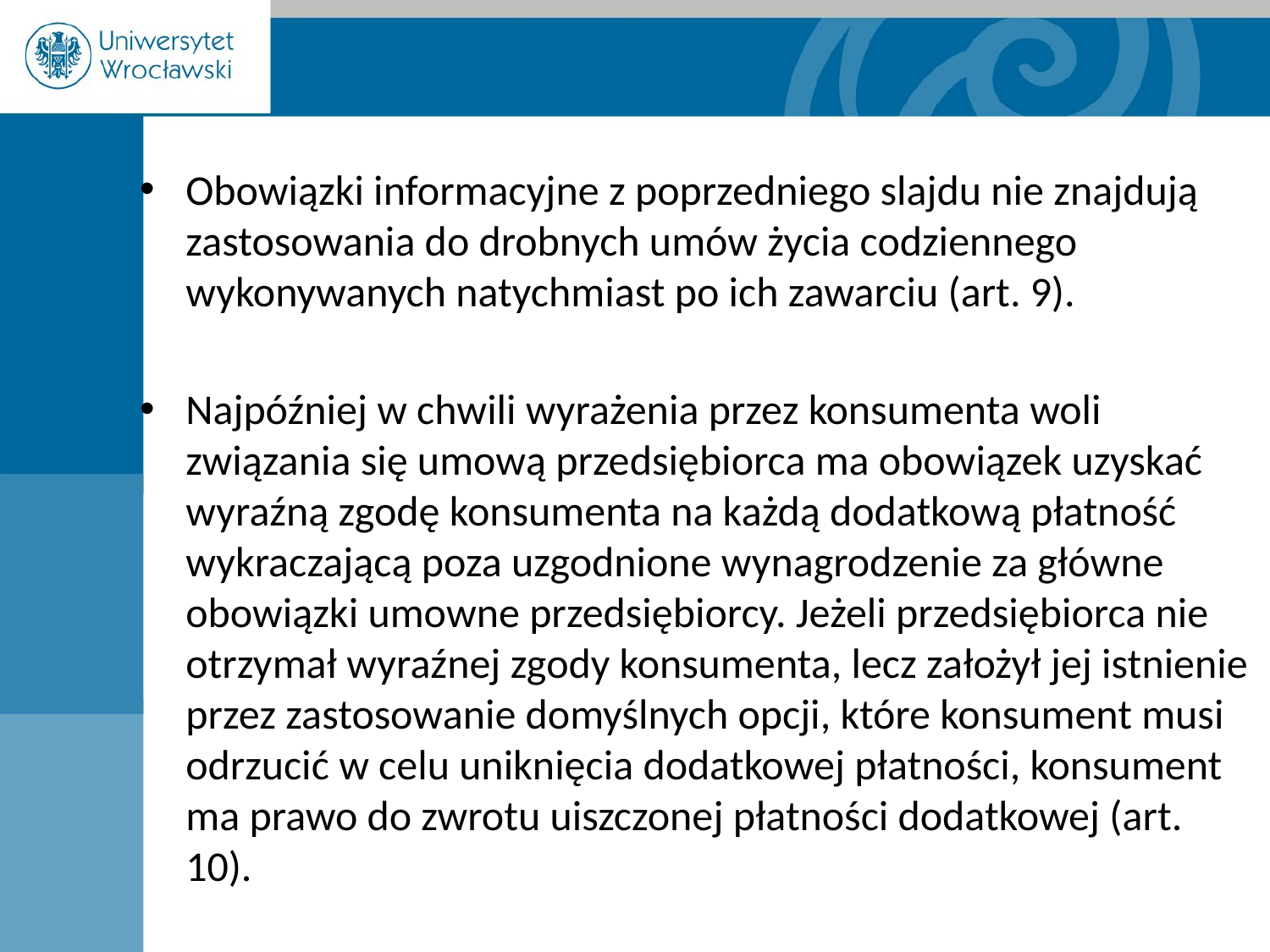

Obowiązki informacyjne z poprzedniego slajdu nie znajdują zastosowania do drobnych umów życia codziennego wykonywanych natychmiast po ich zawarciu (art. 9).

Najpóźniej w chwili wyrażenia przez konsumenta woli związania się umową przedsiębiorca ma obowiązek uzyskać wyraźną zgodę konsumenta na każdą dodatkową płatność wykraczającą poza uzgodnione wynagrodzenie za główne obowiązki umowne przedsiębiorcy. Jeżeli przedsiębiorca nie otrzymał wyraźnej zgody konsumenta, lecz założył jej istnienie przez zastosowanie domyślnych opcji, które konsument musi odrzucić w celu uniknięcia dodatkowej płatności, konsument ma prawo do zwrotu uiszczonej płatności dodatkowej (art. 10).